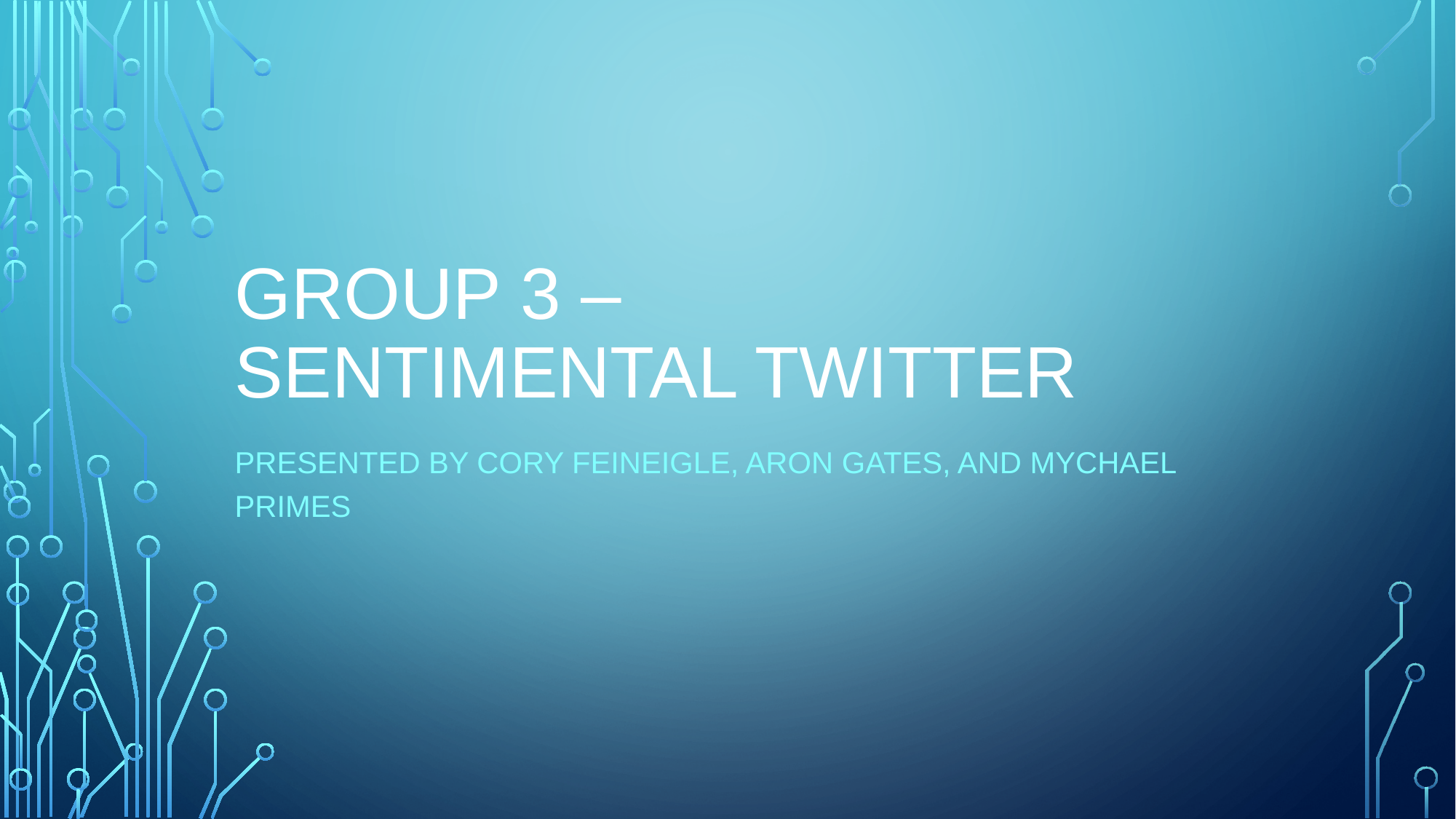

# GROUP 3 – SENTIMENTAL TWITTER
PRESENTED BY CORY FEINEIGLE, ARON GATES, AND MYCHAEL PRIMES